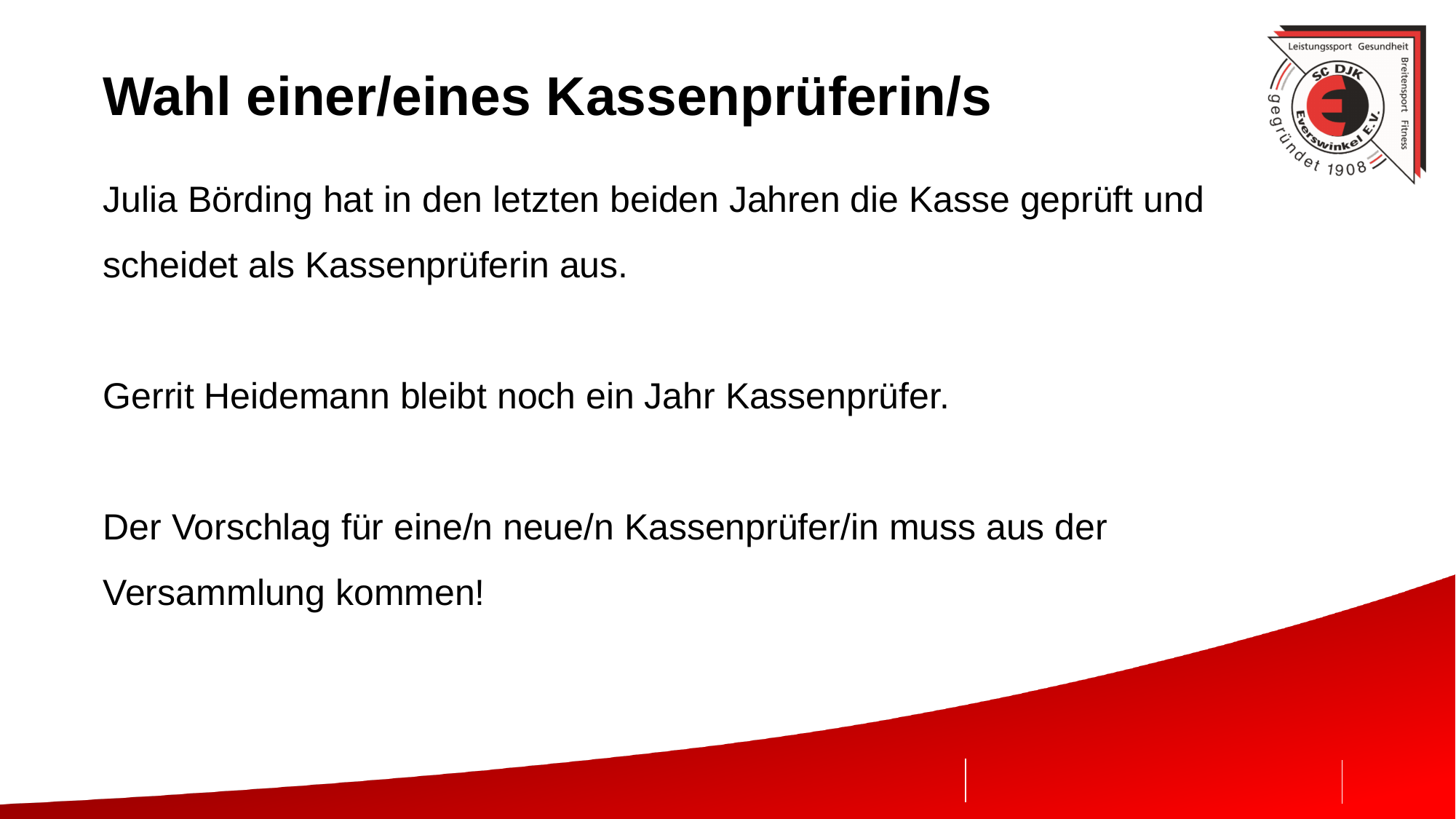

# Wahl einer/eines Kassenprüferin/s
Julia Börding hat in den letzten beiden Jahren die Kasse geprüft und scheidet als Kassenprüferin aus.

Gerrit Heidemann bleibt noch ein Jahr Kassenprüfer.

Der Vorschlag für eine/n neue/n Kassenprüfer/in muss aus der Versammlung kommen!